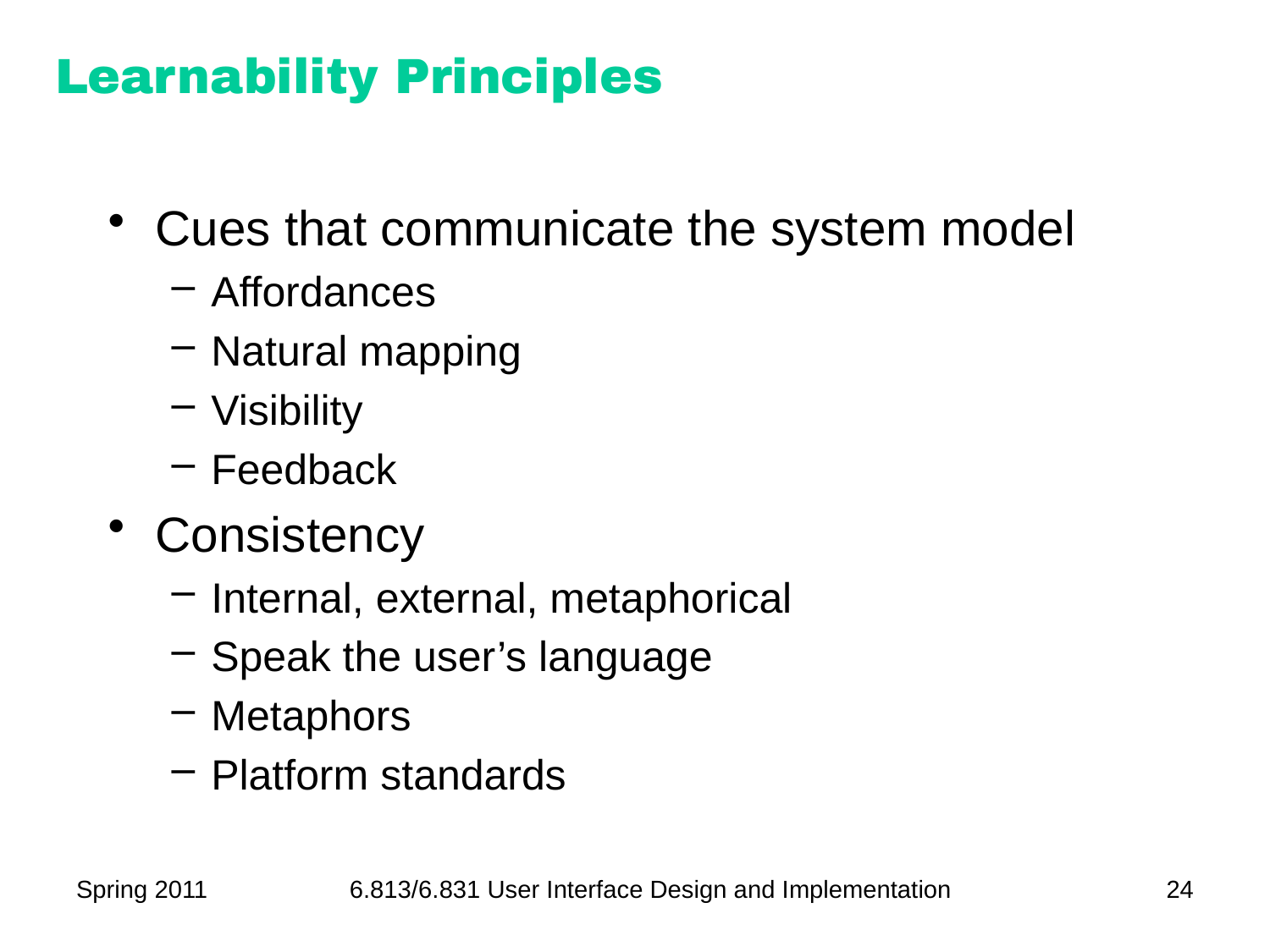

# Learnability Principles
Cues that communicate the system model
Affordances
Natural mapping
Visibility
Feedback
Consistency
Internal, external, metaphorical
Speak the user’s language
Metaphors
Platform standards

Spring 2011
6.813/6.831 User Interface Design and Implementation
24